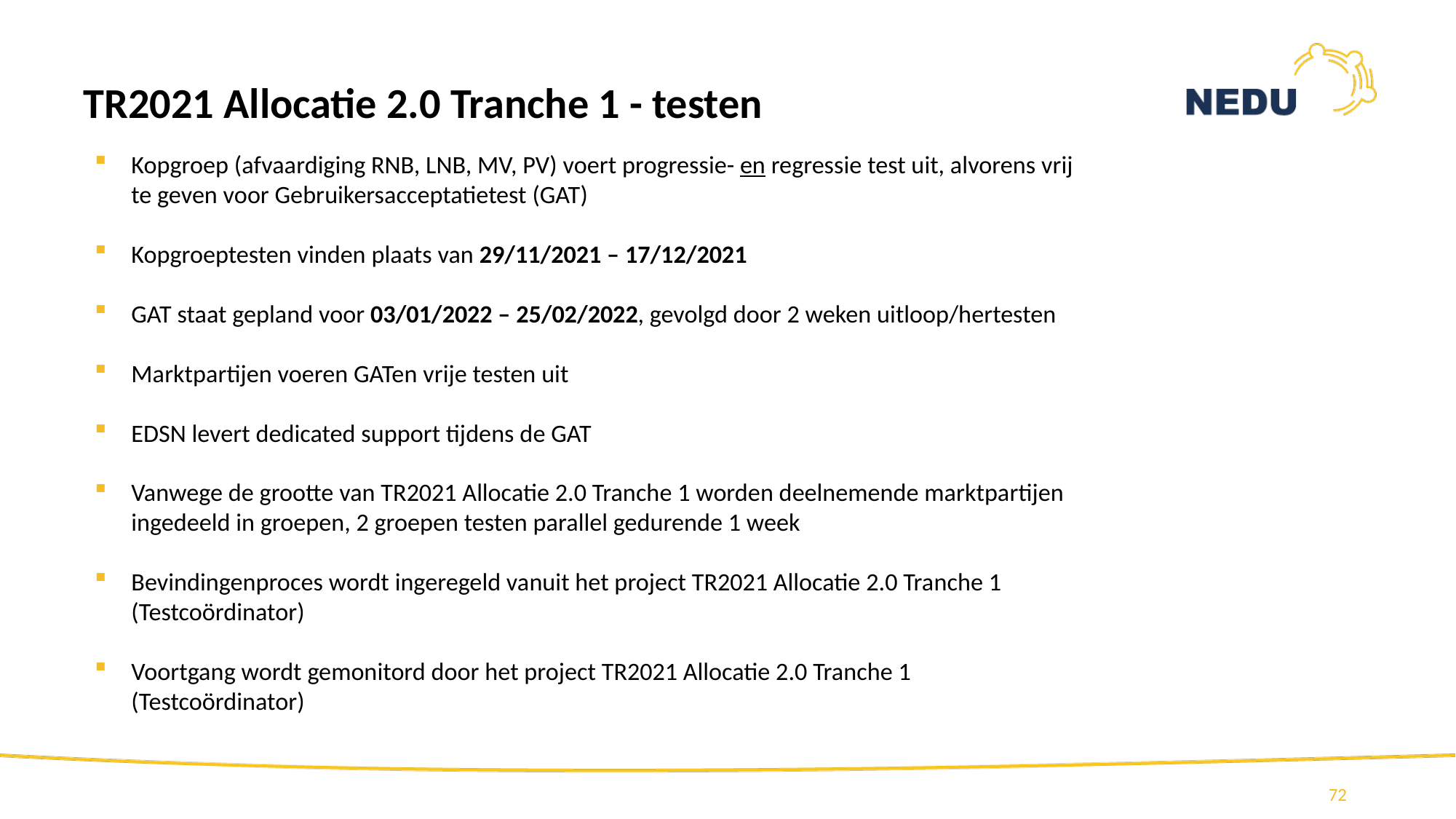

# TR2021 Allocatie 2.0 Tranche 1 - testen
Kopgroep (afvaardiging RNB, LNB, MV, PV) voert progressie- en regressie test uit, alvorens vrij te geven voor Gebruikersacceptatietest (GAT)

Kopgroeptesten vinden plaats van 29/11/2021 – 17/12/2021

GAT staat gepland voor 03/01/2022 – 25/02/2022, gevolgd door 2 weken uitloop/hertesten

Marktpartijen voeren GATen vrije testen uit

EDSN levert dedicated support tijdens de GAT

Vanwege de grootte van TR2021 Allocatie 2.0 Tranche 1 worden deelnemende marktpartijen ingedeeld in groepen, 2 groepen testen parallel gedurende 1 week

Bevindingenproces wordt ingeregeld vanuit het project TR2021 Allocatie 2.0 Tranche 1 (Testcoördinator)

Voortgang wordt gemonitord door het project TR2021 Allocatie 2.0 Tranche 1 (Testcoördinator)

72